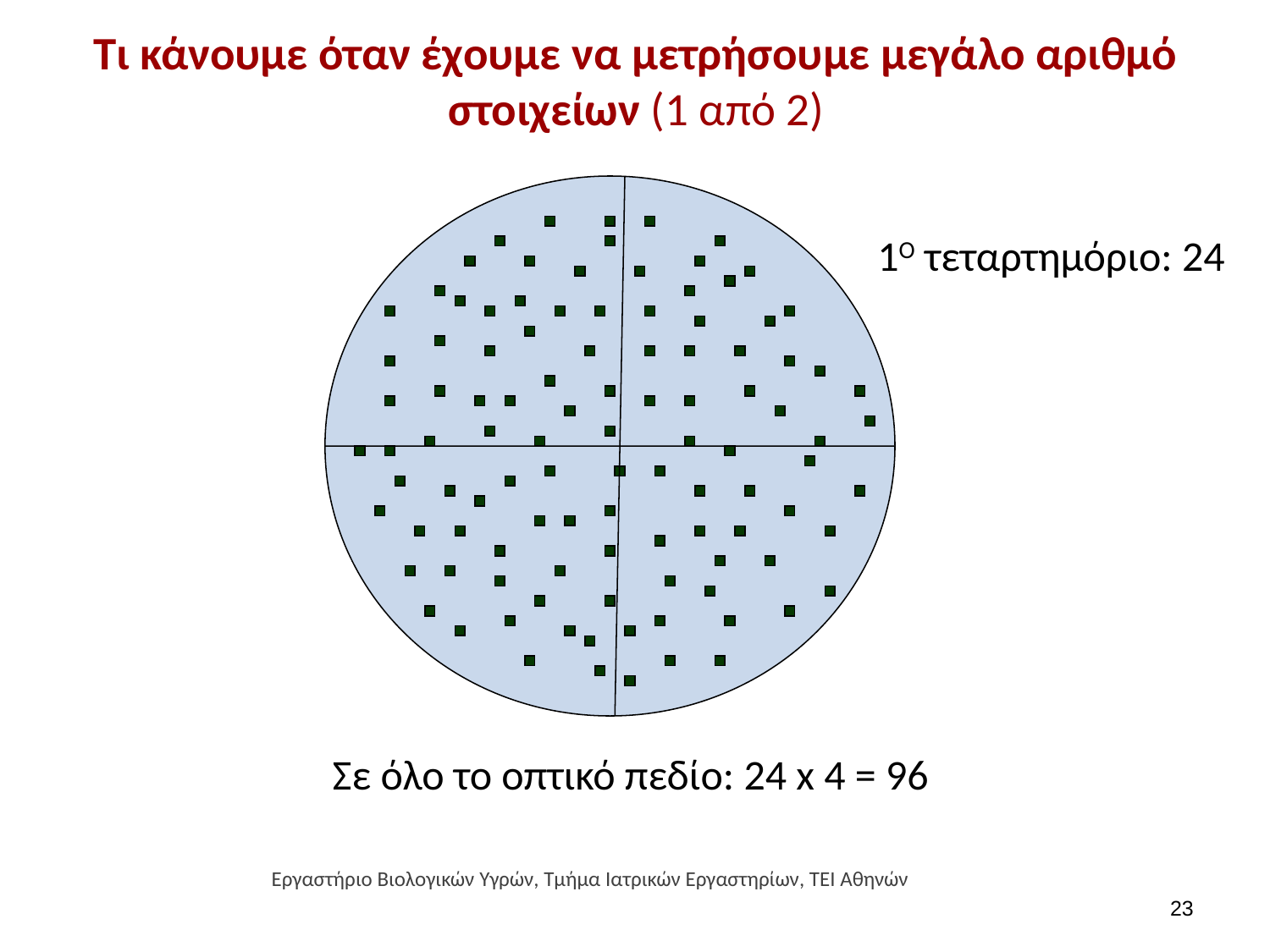

# Τι κάνουμε όταν έχουμε να μετρήσουμε μεγάλο αριθμό στοιχείων (1 από 2)

1O τεταρτημόριο: 24
Σε όλο το οπτικό πεδίο: 24 x 4 = 96
Εργαστήριο Βιολογικών Υγρών, Τμήμα Ιατρικών Εργαστηρίων, ΤΕΙ Αθηνών
23